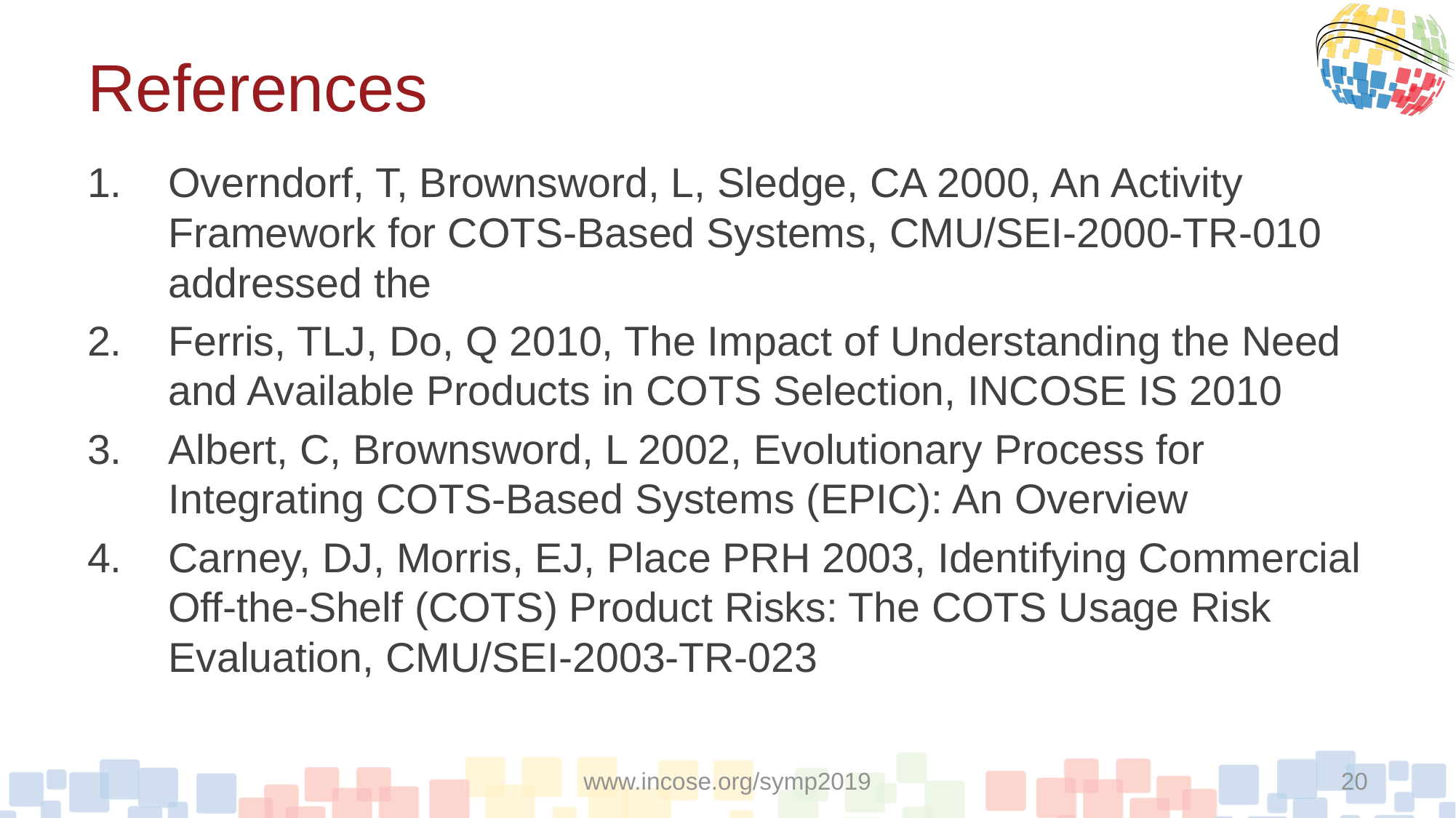

# References
Overndorf, T, Brownsword, L, Sledge, CA 2000, An Activity Framework for COTS-Based Systems, CMU/SEI-2000-TR-010 addressed the
Ferris, TLJ, Do, Q 2010, The Impact of Understanding the Need and Available Products in COTS Selection, INCOSE IS 2010
Albert, C, Brownsword, L 2002, Evolutionary Process for Integrating COTS-Based Systems (EPIC): An Overview
Carney, DJ, Morris, EJ, Place PRH 2003, Identifying Commercial Off-the-Shelf (COTS) Product Risks: The COTS Usage Risk Evaluation, CMU/SEI-2003-TR-023

www.incose.org/symp2019
20